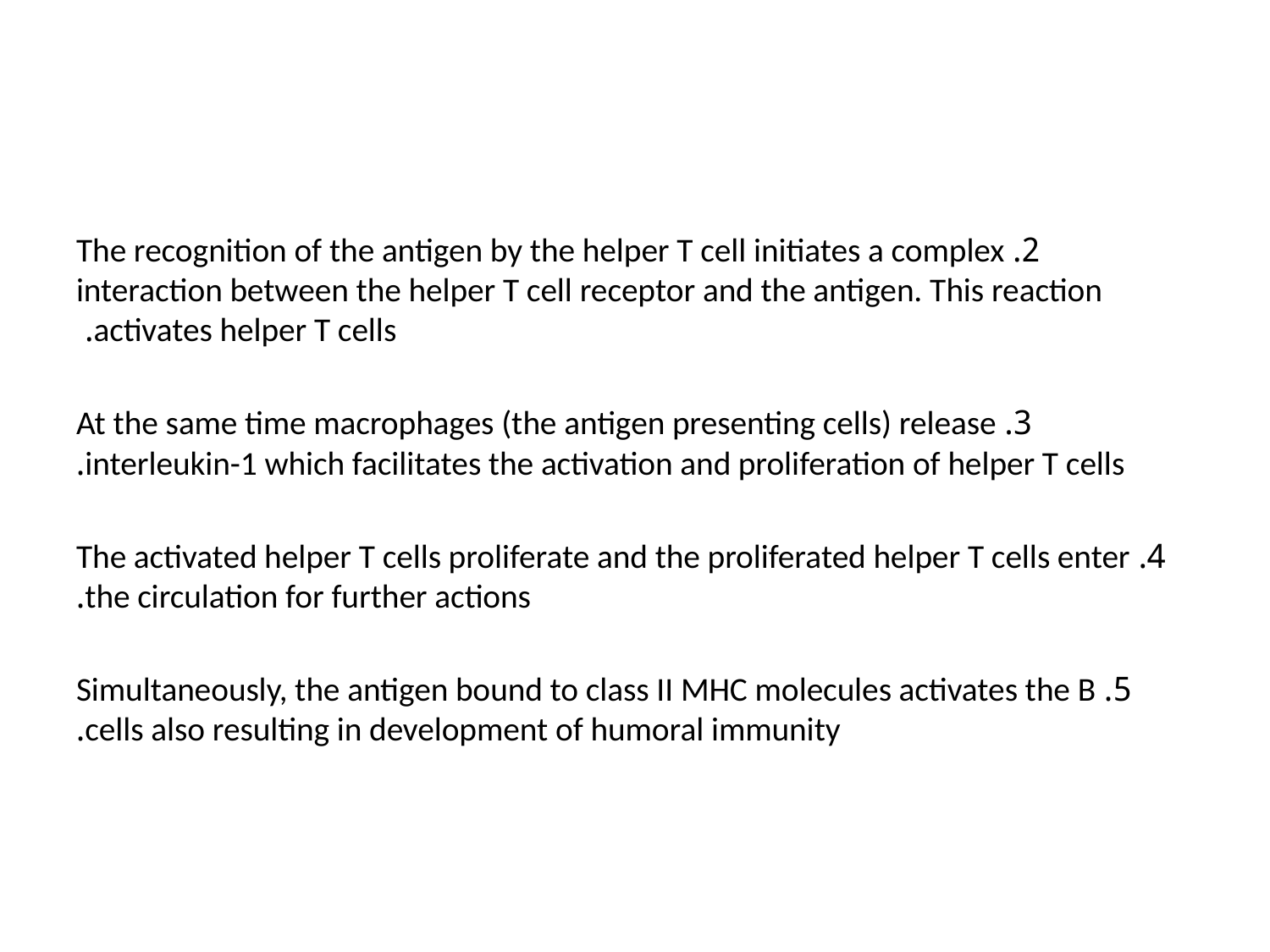

#
2. The recognition of the antigen by the helper T cell initiates a complex interaction between the helper T cell receptor and the antigen. This reaction activates helper T cells.

3. At the same time macrophages (the antigen presenting cells) release interleukin-1 which facilitates the activation and proliferation of helper T cells.

4. The activated helper T cells proliferate and the proliferated helper T cells enter the circulation for further actions.

5. Simultaneously, the antigen bound to class II MHC molecules activates the B cells also resulting in development of humoral immunity.